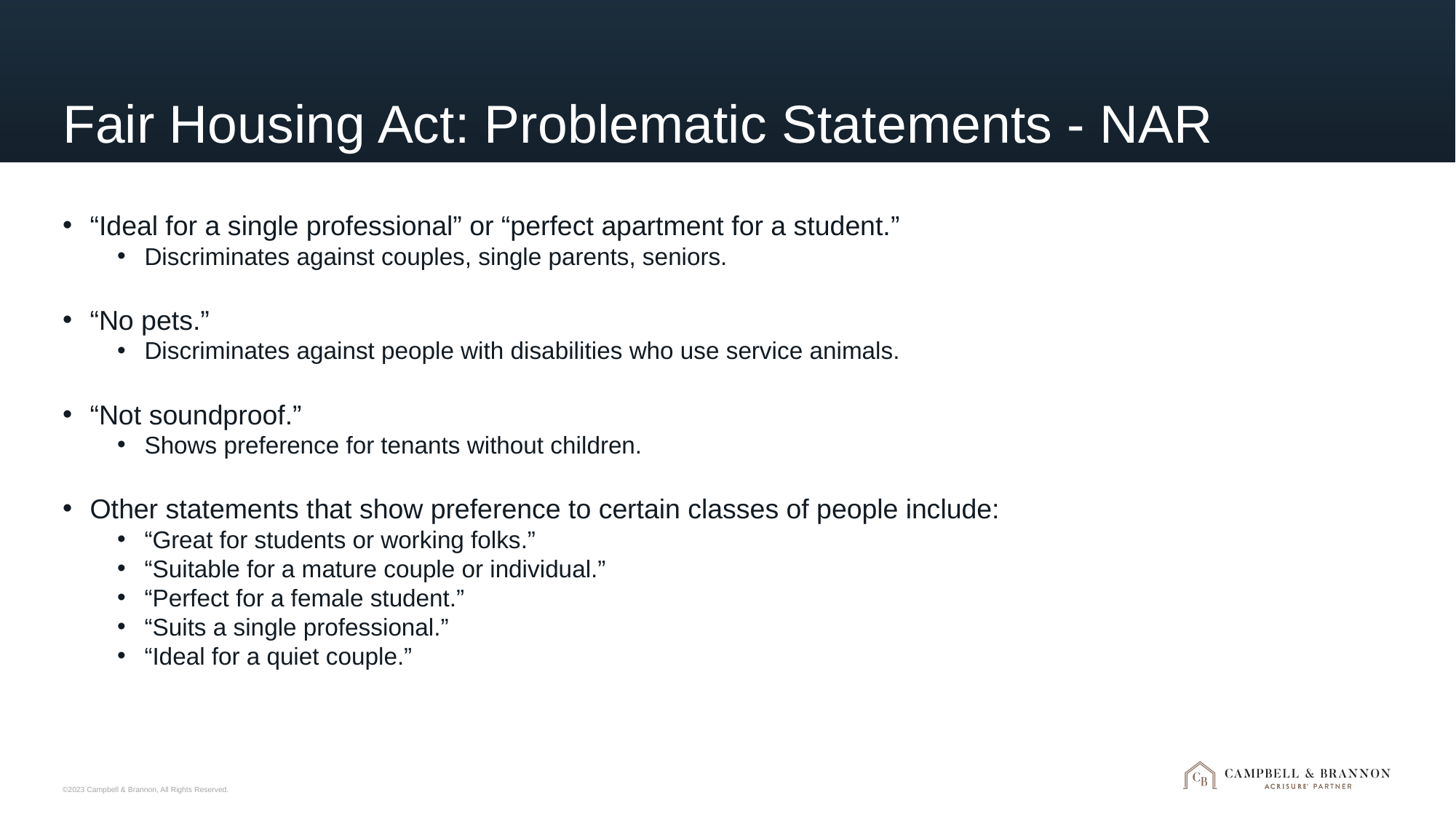

# Fair Housing Act: Problematic Statements - NAR

“Ideal for a single professional” or “perfect apartment for a student.”
Discriminates against couples, single parents, seniors.

“No pets.”
Discriminates against people with disabilities who use service animals.

“Not soundproof.”
Shows preference for tenants without children.

Other statements that show preference to certain classes of people include:
“Great for students or working folks.”
“Suitable for a mature couple or individual.”
“Perfect for a female student.”
“Suits a single professional.”
“Ideal for a quiet couple.”